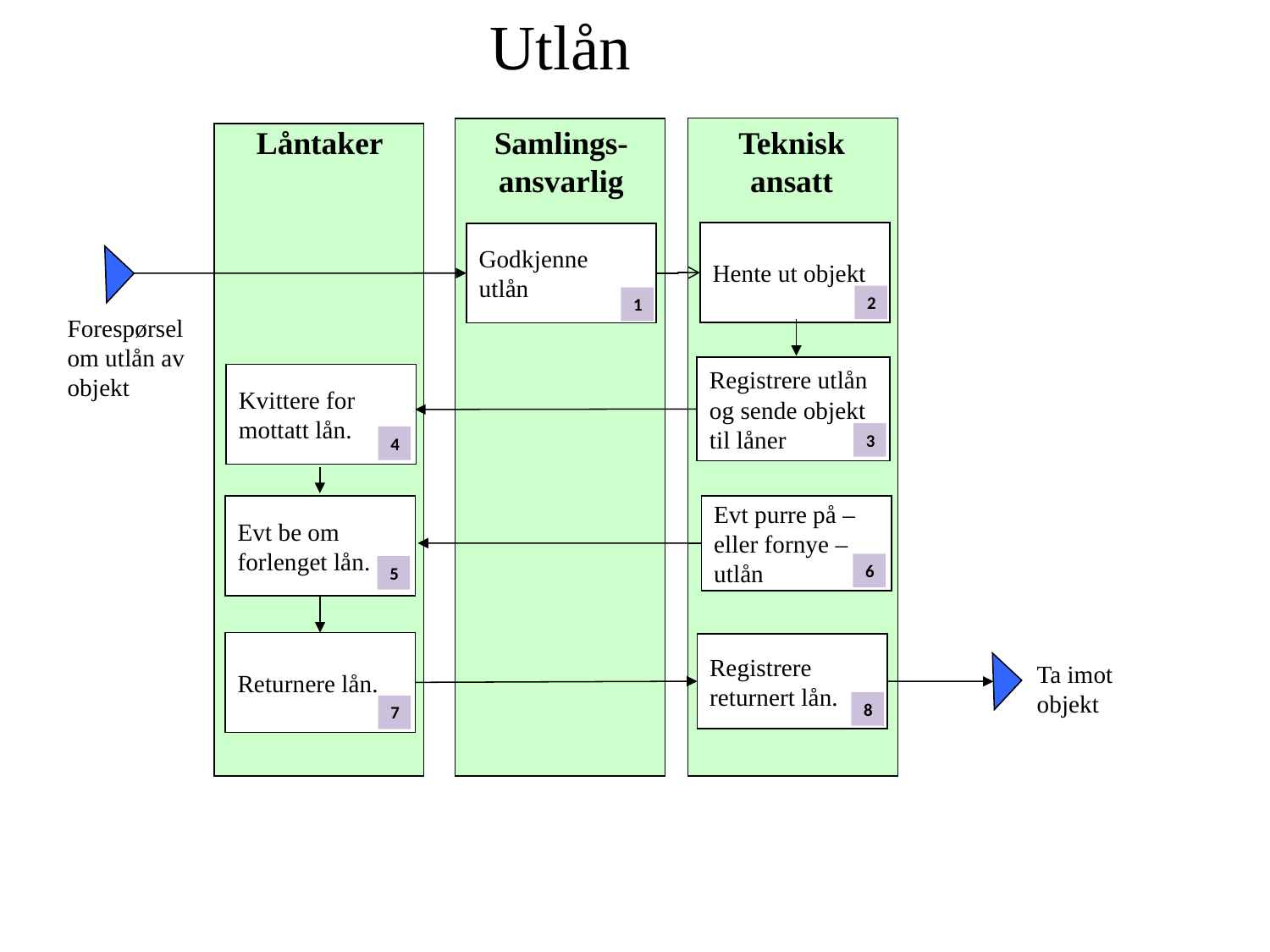

Utlån
Låntaker
Samlings-ansvarlig
Teknisk ansatt

Hente ut objekt
Godkjenne utlån

2
1
Forespørsel om utlån av objekt
Registrere utlån og sende objekt til låner
Kvittere for mottatt lån.
3
4
Evt be om forlenget lån.
Evt purre på – eller fornye – utlån
6
5
Returnere lån.
Registrere returnert lån.
Ta imot objekt

8
7